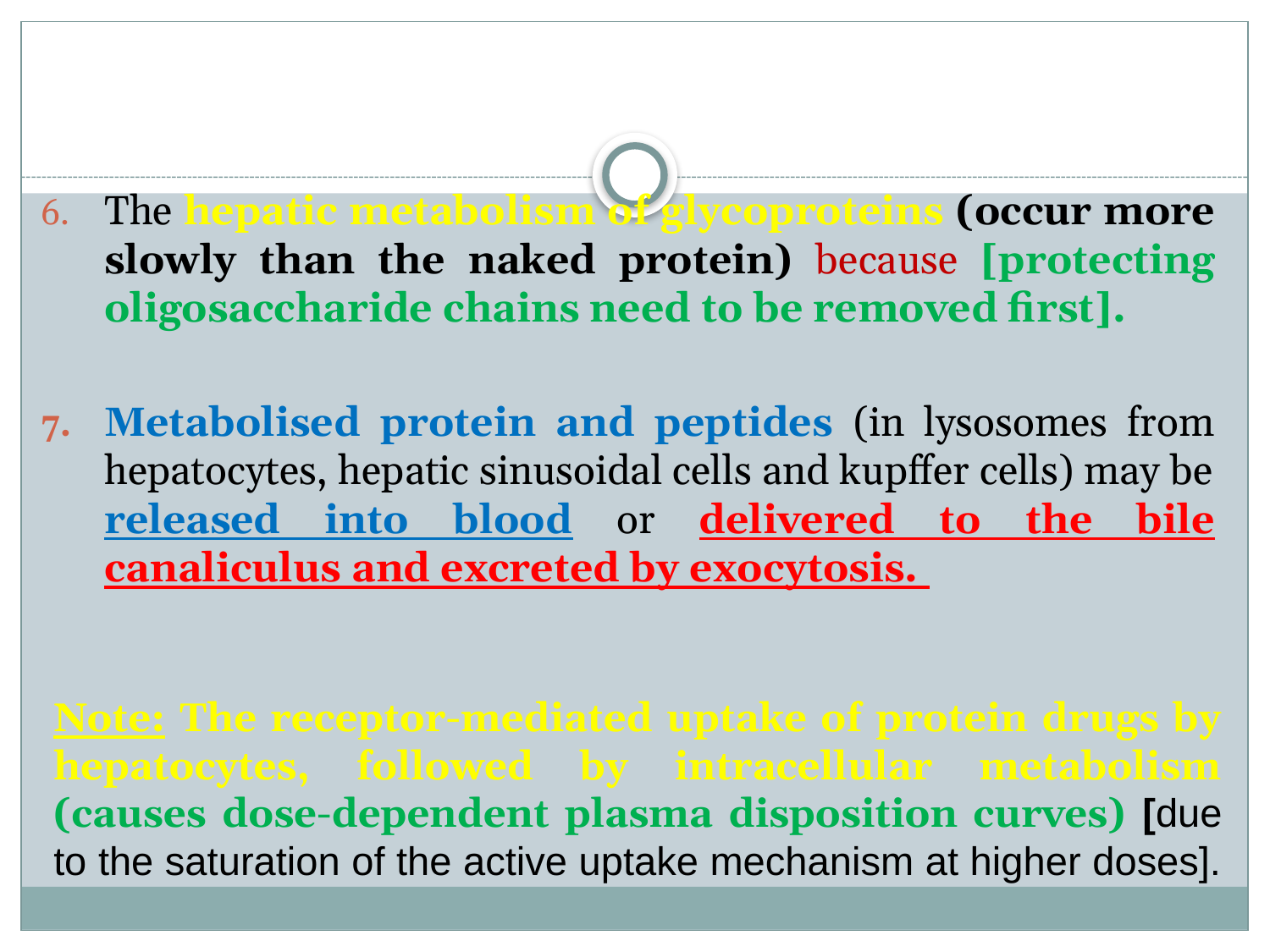

The hepatic metabolism of glycoproteins (occur more slowly than the naked protein) because [protecting oligosaccharide chains need to be removed first].

Metabolised protein and peptides (in lysosomes from hepatocytes, hepatic sinusoidal cells and kupffer cells) may be released into blood or delivered to the bile canaliculus and excreted by exocytosis.

Note: The receptor-mediated uptake of protein drugs by hepatocytes, followed by intracellular metabolism (causes dose-dependent plasma disposition curves) [due to the saturation of the active uptake mechanism at higher doses].